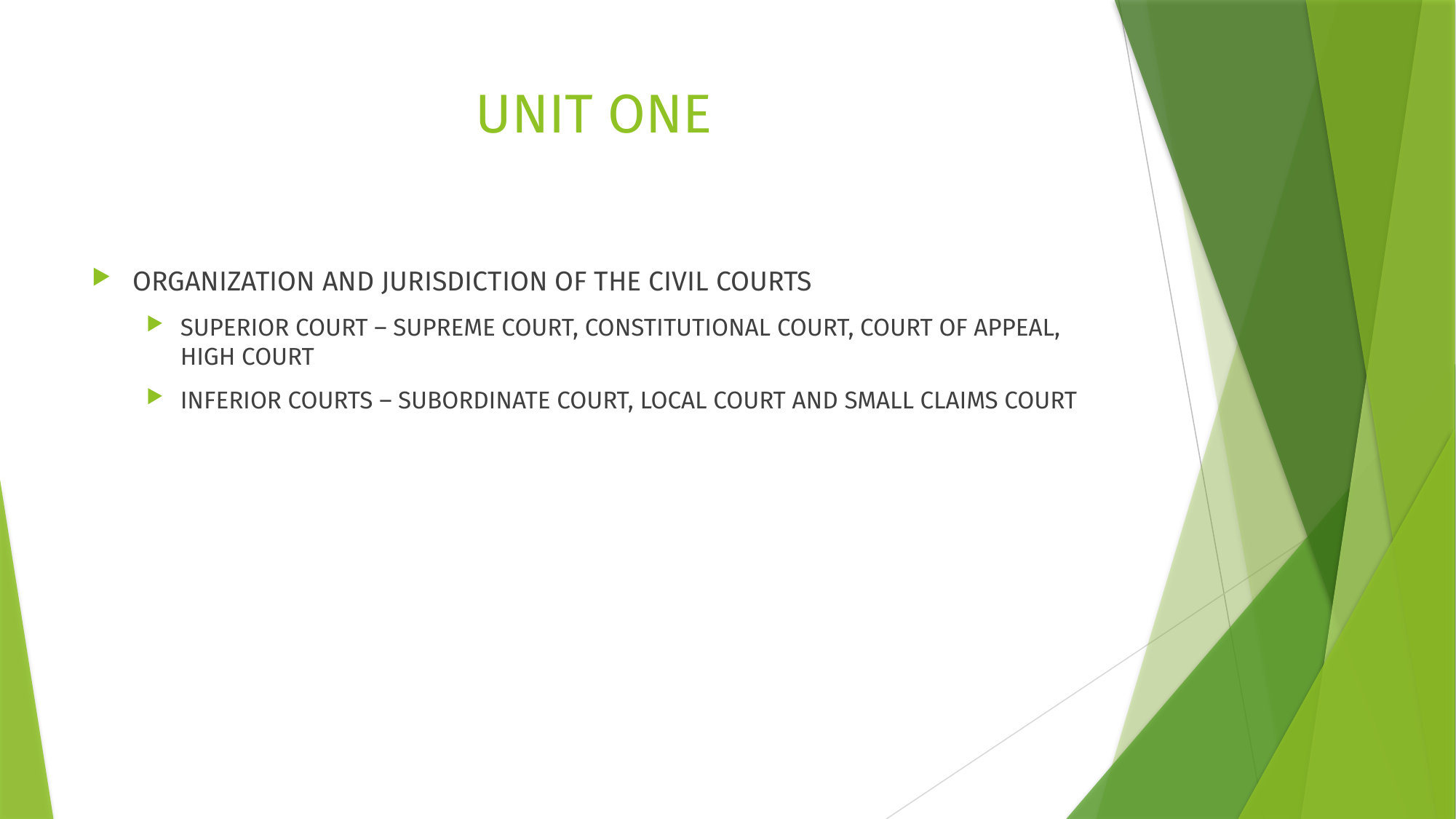

# UNIT ONE
ORGANIZATION AND JURISDICTION OF THE CIVIL COURTS
SUPERIOR COURT – SUPREME COURT, CONSTITUTIONAL COURT, COURT OF APPEAL, HIGH COURT
INFERIOR COURTS – SUBORDINATE COURT, LOCAL COURT AND SMALL CLAIMS COURT